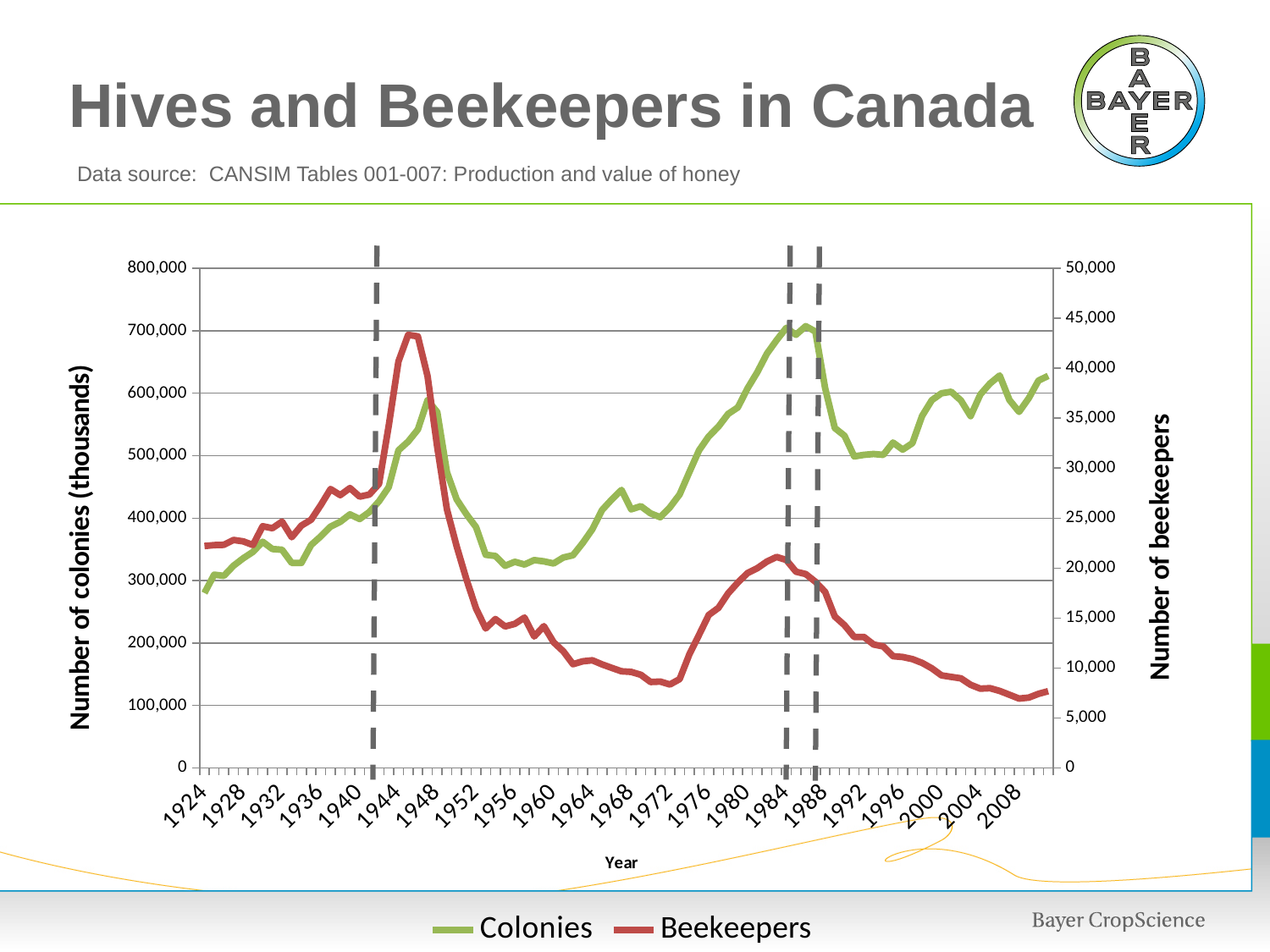

# Hives and Beekeepers in Canada
Data source:  CANSIM Tables 001-007: Production and value of honey

### Chart

| Category | Colonies | Beekeepers |
|---|---|---|
| 1924 | 280010.0 | 22205.0 |
| 1925 | 309400.0 | 22295.0 |
| 1926 | 307490.0 | 22325.0 |
| 1927 | 323750.0 | 22810.0 |
| 1928 | 335670.0 | 22672.0 |
| 1929 | 345880.0 | 22304.0 |
| 1930 | 362140.0 | 24185.0 |
| 1931 | 350500.0 | 23985.0 |
| 1932 | 349290.0 | 24645.0 |
| 1933 | 328210.0 | 23085.0 |
| 1934 | 328370.0 | 24254.0 |
| 1935 | 356958.0 | 24843.0 |
| 1936 | 370790.0 | 26312.0 |
| 1937 | 386360.0 | 27911.0 |
| 1938 | 394030.0 | 27300.0 |
| 1939 | 405960.0 | 28010.0 |
| 1940 | 398540.0 | 27150.0 |
| 1941 | 409740.0 | 27360.0 |
| 1942 | 427050.0 | 28430.0 |
| 1943 | 449650.0 | 34250.0 |
| 1944 | 508470.0 | 40680.0 |
| 1945 | 522530.0 | 43340.0 |
| 1946 | 541760.0 | 43190.0 |
| 1947 | 588700.0 | 39210.0 |
| 1948 | 569800.0 | 32100.0 |
| 1949 | 473450.0 | 25870.0 |
| 1950 | 430040.0 | 22180.0 |
| 1951 | 406340.0 | 18900.0 |
| 1952 | 385550.0 | 15950.0 |
| 1953 | 341300.0 | 13950.0 |
| 1954 | 339400.0 | 14890.0 |
| 1955 | 323600.0 | 14150.0 |
| 1956 | 330000.0 | 14410.0 |
| 1957 | 325700.0 | 15040.0 |
| 1958 | 332700.0 | 13150.0 |
| 1959 | 330700.0 | 14180.0 |
| 1960 | 327340.0 | 12570.0 |
| 1961 | 336910.0 | 11660.0 |
| 1962 | 340470.0 | 10370.0 |
| 1963 | 360060.0 | 10660.0 |
| 1964 | 382240.0 | 10760.0 |
| 1965 | 413030.0 | 10350.0 |
| 1966 | 429860.0 | 10000.0 |
| 1967 | 445070.0 | 9660.0 |
| 1968 | 414060.0 | 9600.0 |
| 1969 | 419060.0 | 9310.0 |
| 1970 | 407560.0 | 8590.0 |
| 1971 | 401420.0 | 8630.0 |
| 1972 | 417300.0 | 8340.0 |
| 1973 | 437910.0 | 8880.0 |
| 1974 | 473570.0 | 11350.0 |
| 1975 | 508450.0 | 13310.0 |
| 1976 | 530930.0 | 15300.0 |
| 1977 | 546490.0 | 16010.0 |
| 1978 | 566900.0 | 17470.0 |
| 1979 | 577200.0 | 18550.0 |
| 1980 | 607800.0 | 19500.0 |
| 1981 | 633500.0 | 19980.0 |
| 1982 | 663450.0 | 20650.0 |
| 1983 | 684850.0 | 21110.0 |
| 1984 | 704650.0 | 20810.0 |
| 1985 | 693600.0 | 19635.0 |
| 1986 | 707375.0 | 19400.0 |
| 1987 | 698780.0 | 18630.0 |
| 1988 | 608420.0 | 17620.0 |
| 1989 | 544290.0 | 15145.0 |
| 1990 | 531955.0 | 14276.0 |
| 1991 | 498780.0 | 13096.0 |
| 1992 | 501259.0 | 13102.0 |
| 1993 | 502656.0 | 12344.0 |
| 1994 | 501256.0 | 12151.0 |
| 1995 | 520982.0 | 11174.0 |
| 1996 | 509648.0 | 11094.0 |
| 1997 | 519988.0 | 10880.0 |
| 1998 | 563614.0 | 10500.0 |
| 1999 | 588824.0 | 9961.0 |
| 2000 | 599863.0 | 9253.0 |
| 2001 | 602328.0 | 9102.0 |
| 2002 | 588485.0 | 8958.0 |
| 2003 | 563330.0 | 8310.0 |
| 2004 | 597890.0 | 7925.0 |
| 2005 | 615541.0 | 7971.0 |
| 2006 | 628401.0 | 7695.0 |
| 2007 | 589254.0 | 7313.0 |
| 2008 | 570070.0 | 6931.0 |
| 2009 | 592120.0 | 7028.0 |
| 2010 | 620291.0 | 7403.0 |
| 2011 | 627713.0 | 7671.0 |